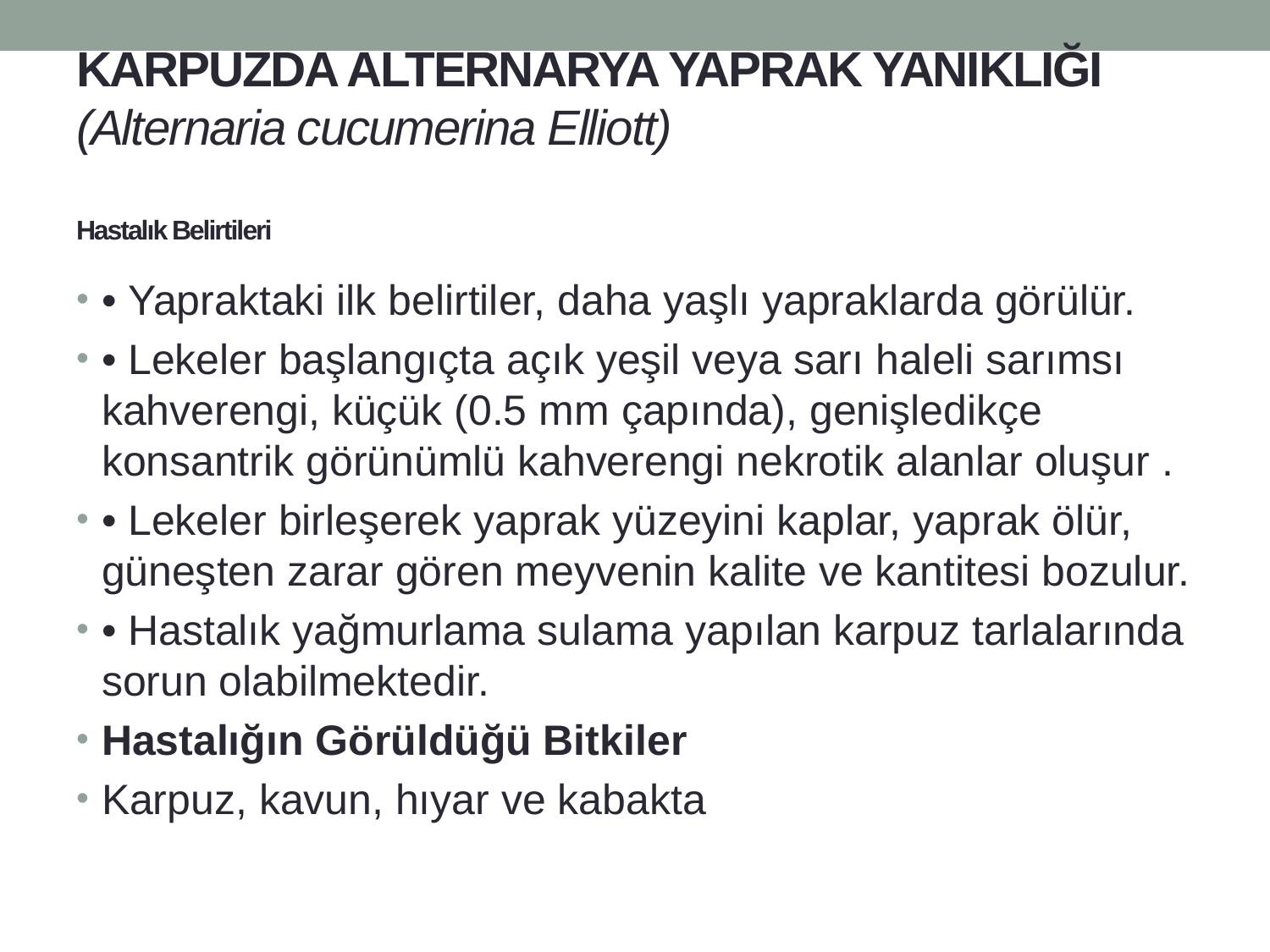

# KARPUZDA ALTERNARYA YAPRAK YANIKLIĞI (Alternaria cucumerina Elliott)
Hastalık Belirtileri

• Yapraktaki ilk belirtiler, daha yaşlı yapraklarda görülür.
• Lekeler başlangıçta açık yeşil veya sarı haleli sarımsı kahverengi, küçük (0.5 mm çapında), genişledikçe konsantrik görünümlü kahverengi nekrotik alanlar oluşur .
• Lekeler birleşerek yaprak yüzeyini kaplar, yaprak ölür, güneşten zarar gören meyvenin kalite ve kantitesi bozulur.
• Hastalık yağmurlama sulama yapılan karpuz tarlalarında sorun olabilmektedir.
Hastalığın Görüldüğü Bitkiler
Karpuz, kavun, hıyar ve kabakta